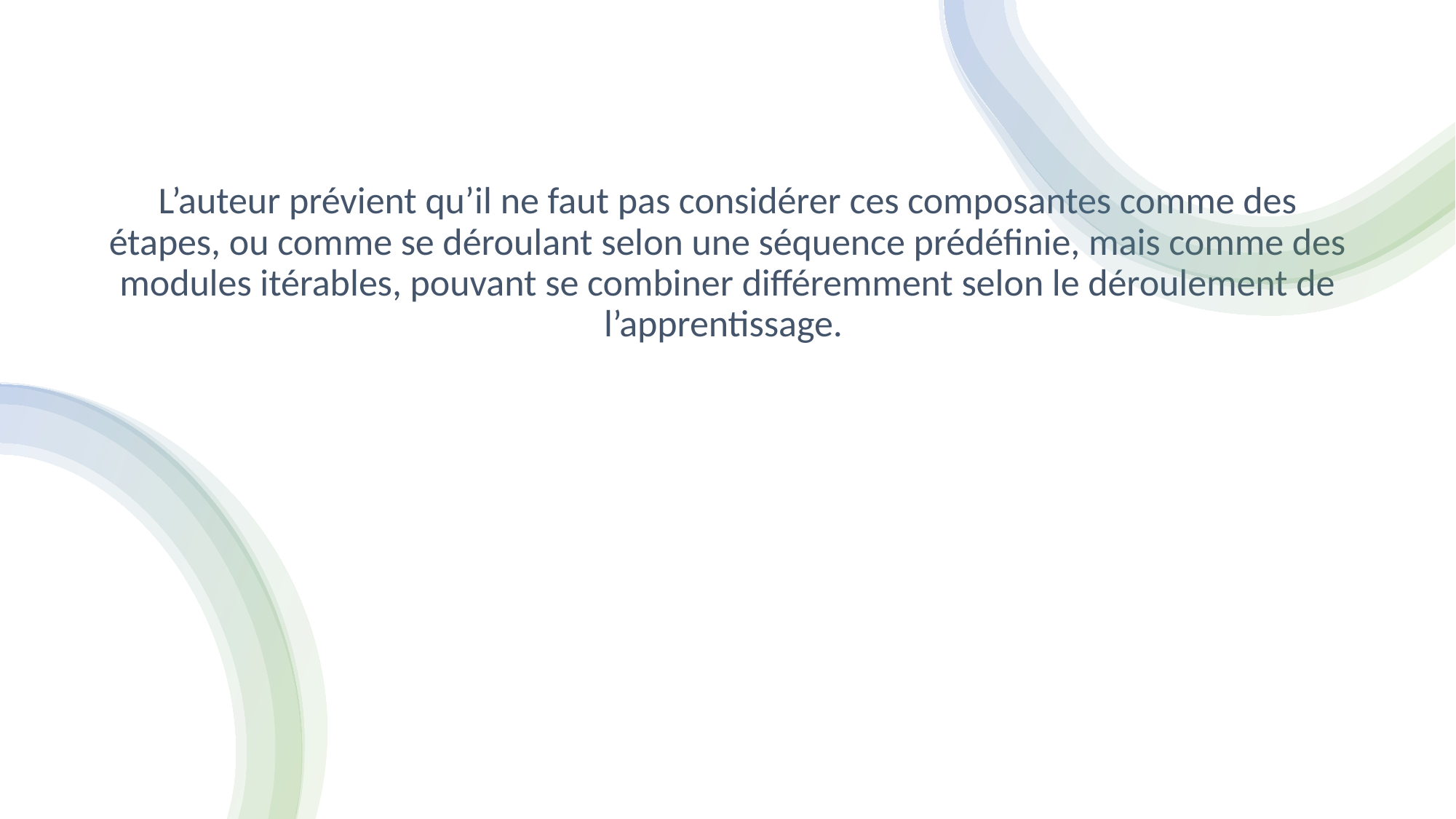

# L’auteur prévient qu’il ne faut pas considérer ces composantes comme des étapes, ou comme se déroulant selon une séquence prédéfinie, mais comme des modules itérables, pouvant se combiner différemment selon le déroulement de l’apprentissage.